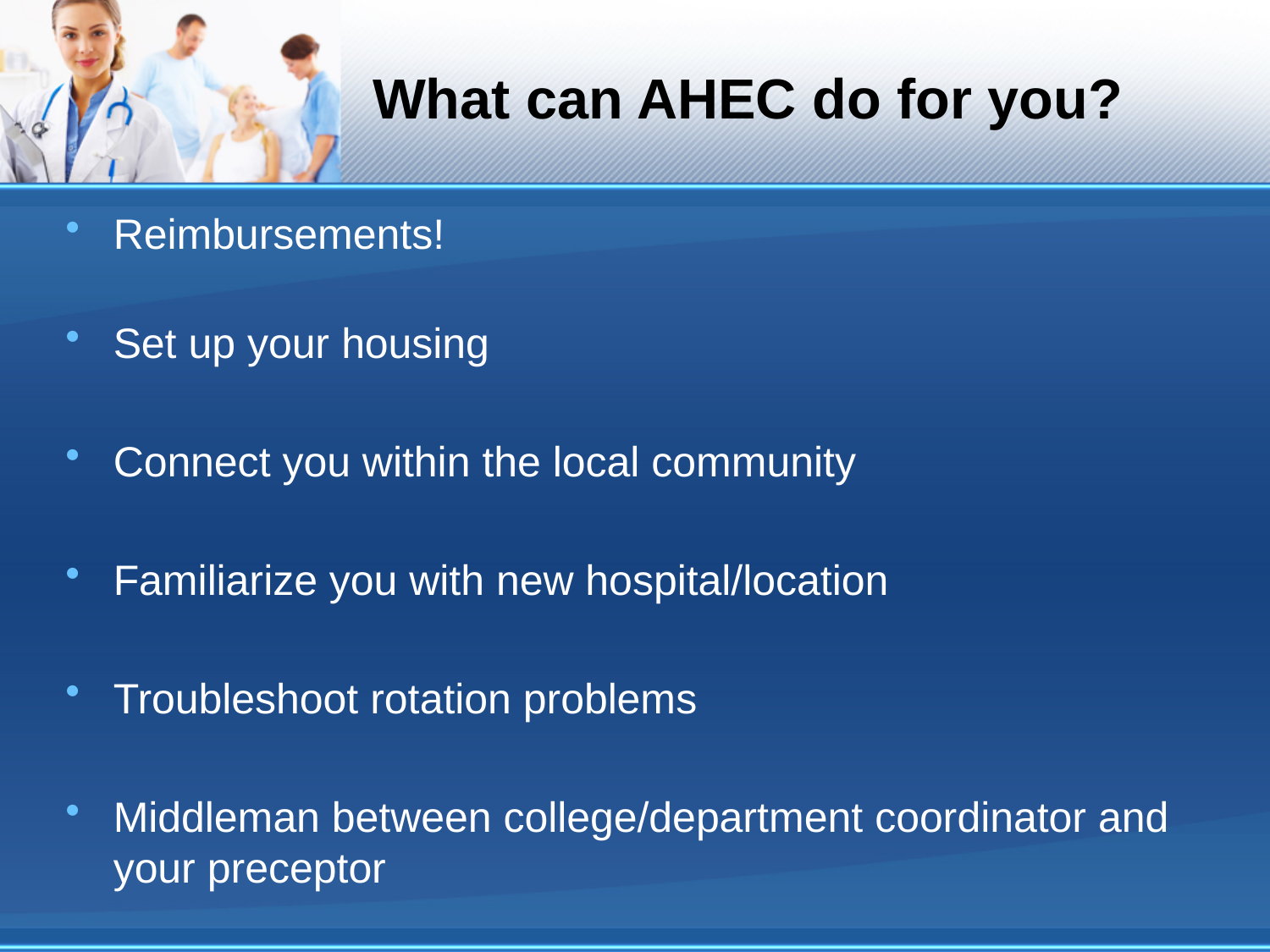

# What can AHEC do for you?
Reimbursements!

Set up your housing

Connect you within the local community

Familiarize you with new hospital/location

Troubleshoot rotation problems

Middleman between college/department coordinator and your preceptor